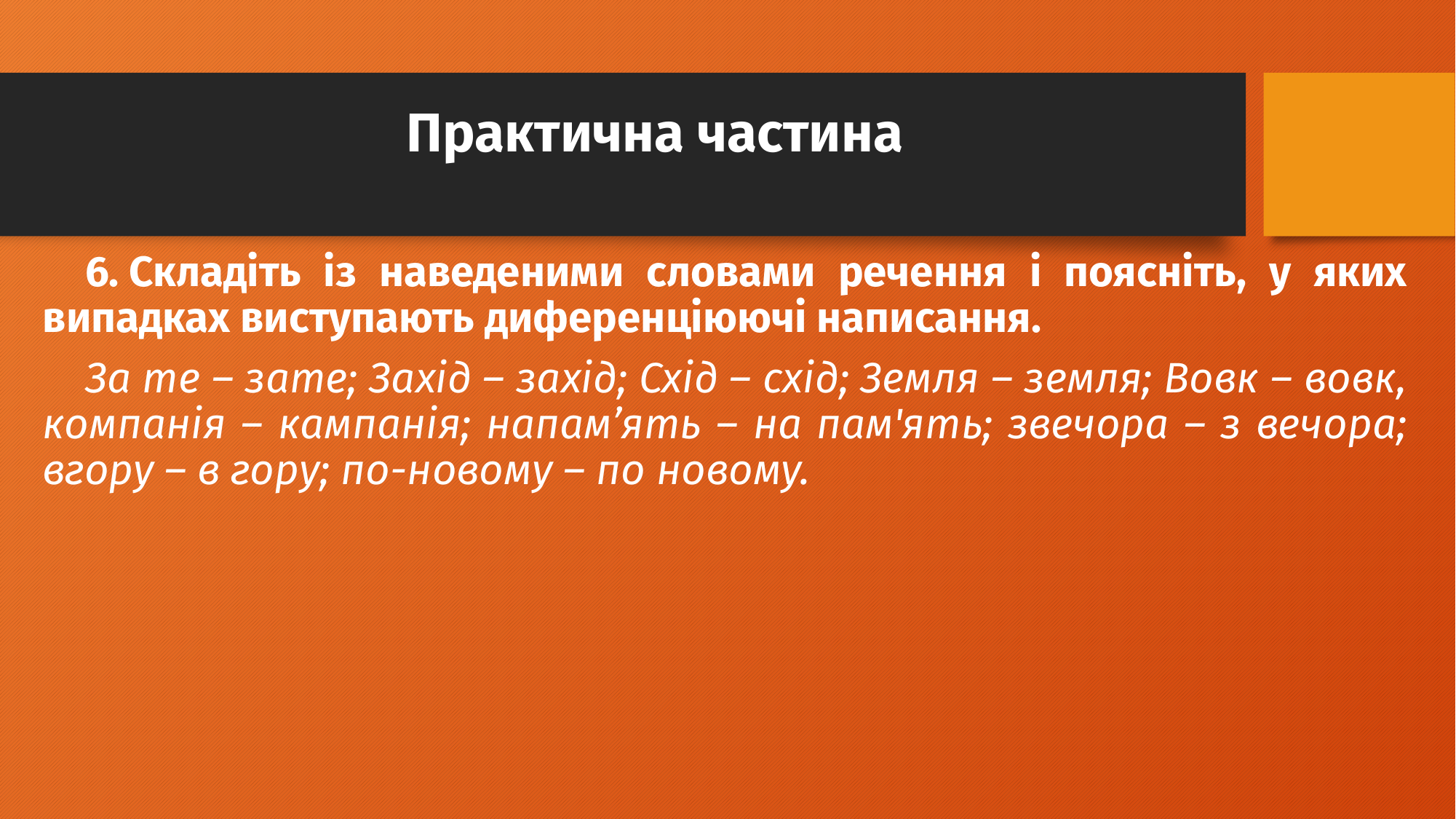

# Практична частина
6. Складіть із наведеними словами речення і поясніть, у яких випадках виступають диференціюючі написання.
За те – зате; Захід – захід; Схід – схід; Земля – земля; Вовк – вовк, компанія – кампанія; напам’ять – на пам'ять; звечора – з вечора; вгору – в гору; по-новому – по новому.